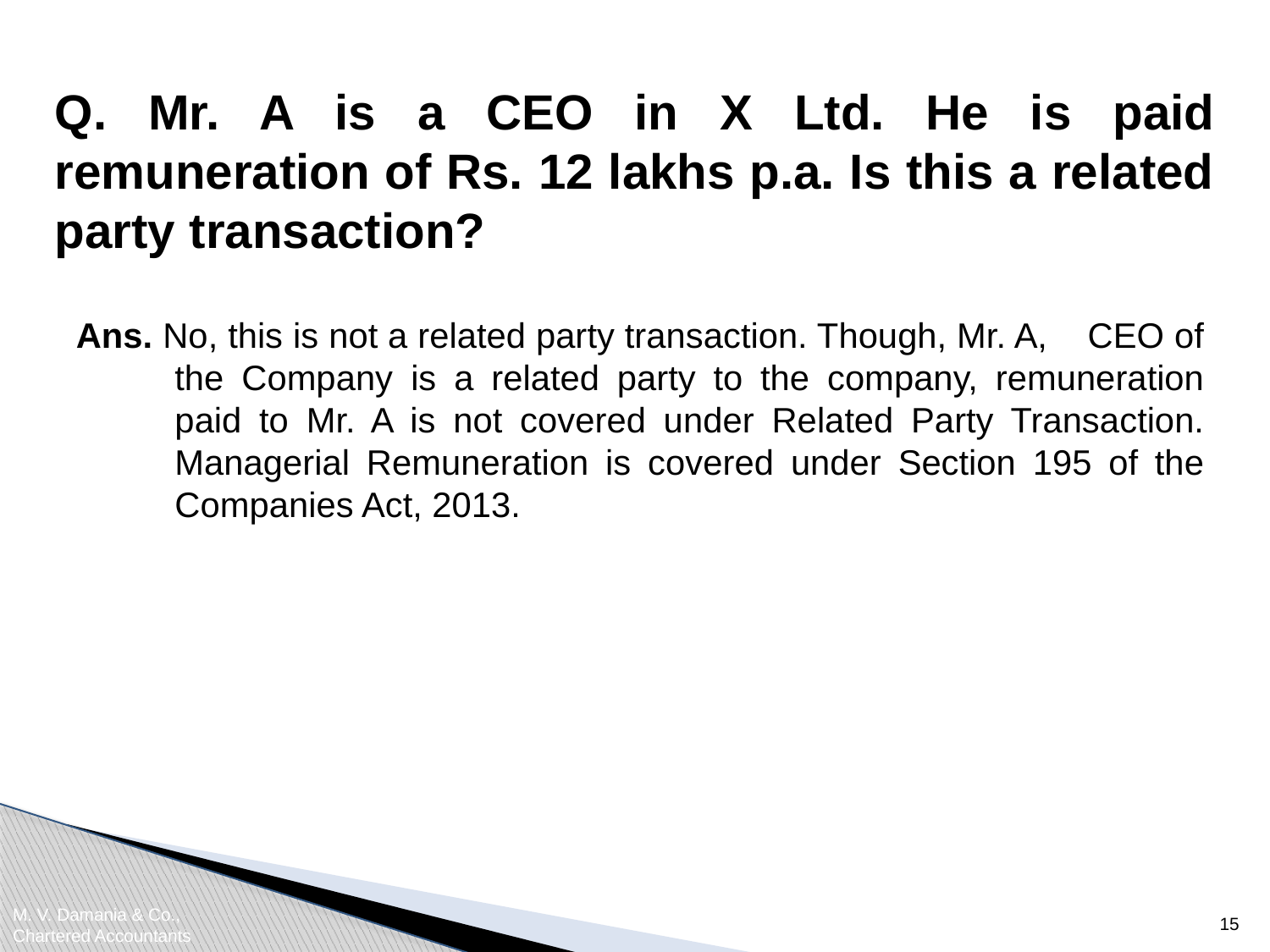

Q. Mr. A is a CEO in X Ltd. He is paid remuneration of Rs. 12 lakhs p.a. Is this a related party transaction?
Ans. No, this is not a related party transaction. Though, Mr. A,    CEO of the Company is a related party to the company, remuneration paid to Mr. A is not covered under Related Party Transaction. Managerial Remuneration is covered under Section 195 of the Companies Act, 2013.
15
M. V. Damania & Co.,
Chartered Accountants